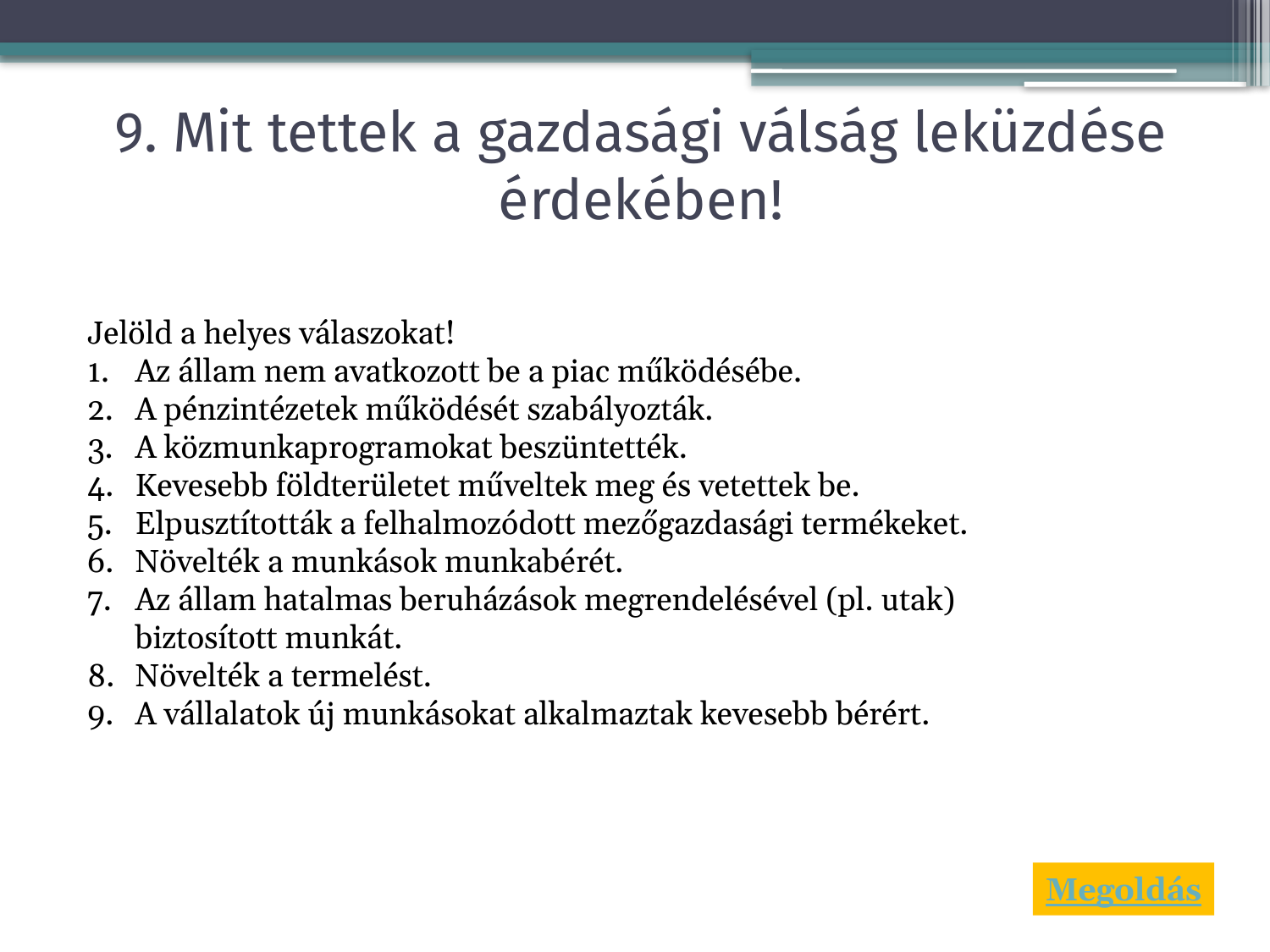

# 9. Mit tettek a gazdasági válság leküzdése érdekében!
Jelöld a helyes válaszokat!
Az állam nem avatkozott be a piac működésébe.
A pénzintézetek működését szabályozták.
A közmunkaprogramokat beszüntették.
Kevesebb földterületet műveltek meg és vetettek be.
Elpusztították a felhalmozódott mezőgazdasági termékeket.
Növelték a munkások munkabérét.
Az állam hatalmas beruházások megrendelésével (pl. utak) biztosított munkát.
Növelték a termelést.
A vállalatok új munkásokat alkalmaztak kevesebb bérért.
Megoldás